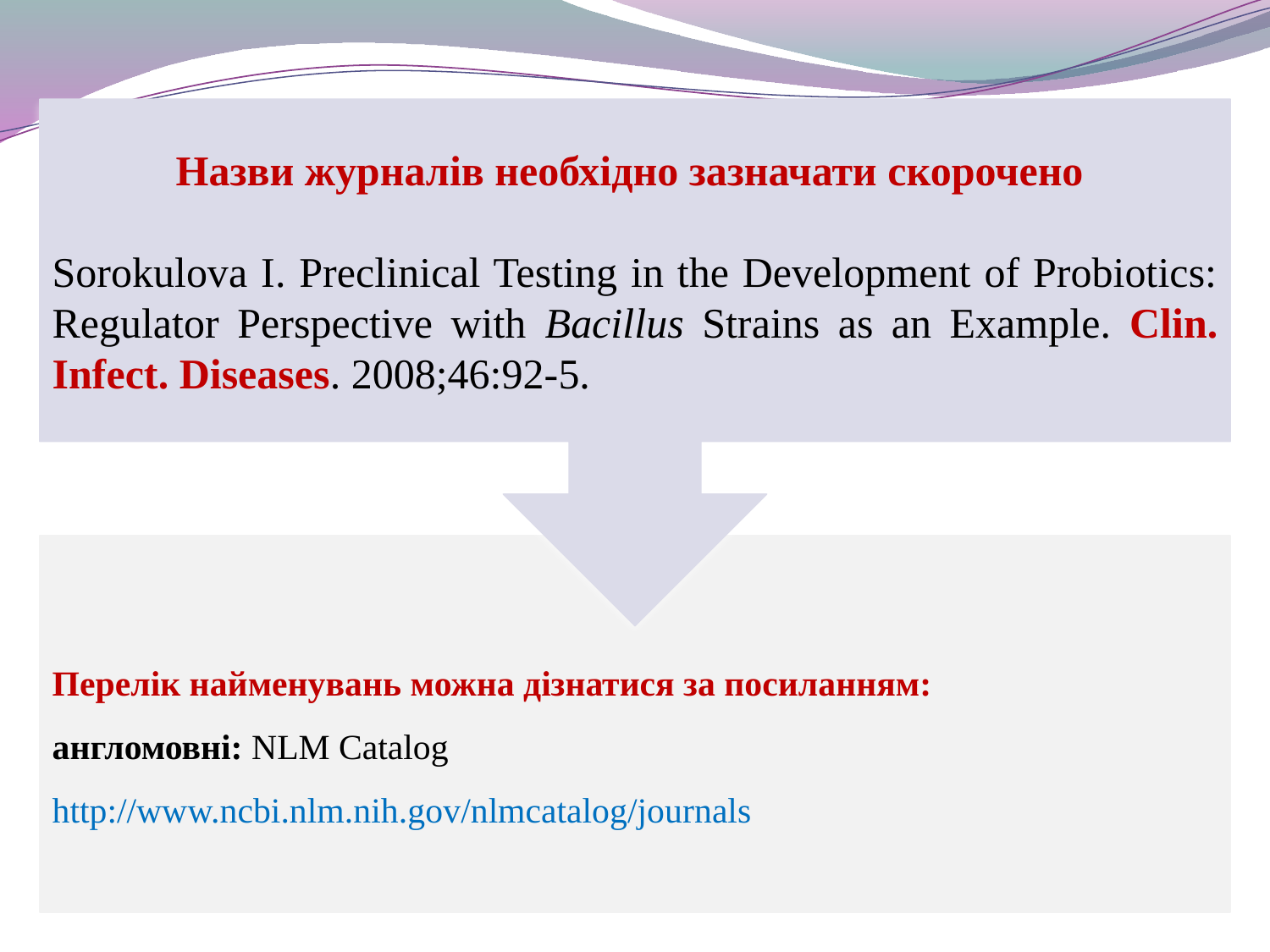

Назви журналів необхідно зазначати скорочено

Sorokulova I. Preclinical Testing in the Development of Probiotics: Regulator Perspective with Bacillus Strains as an Example. Clin. Infect. Diseases. 2008;46:92-5.

Перелік найменувань можна дізнатися за посиланням:
англомовні: NLM Catalog
http://www.ncbi.nlm.nih.gov/nlmcatalog/journals